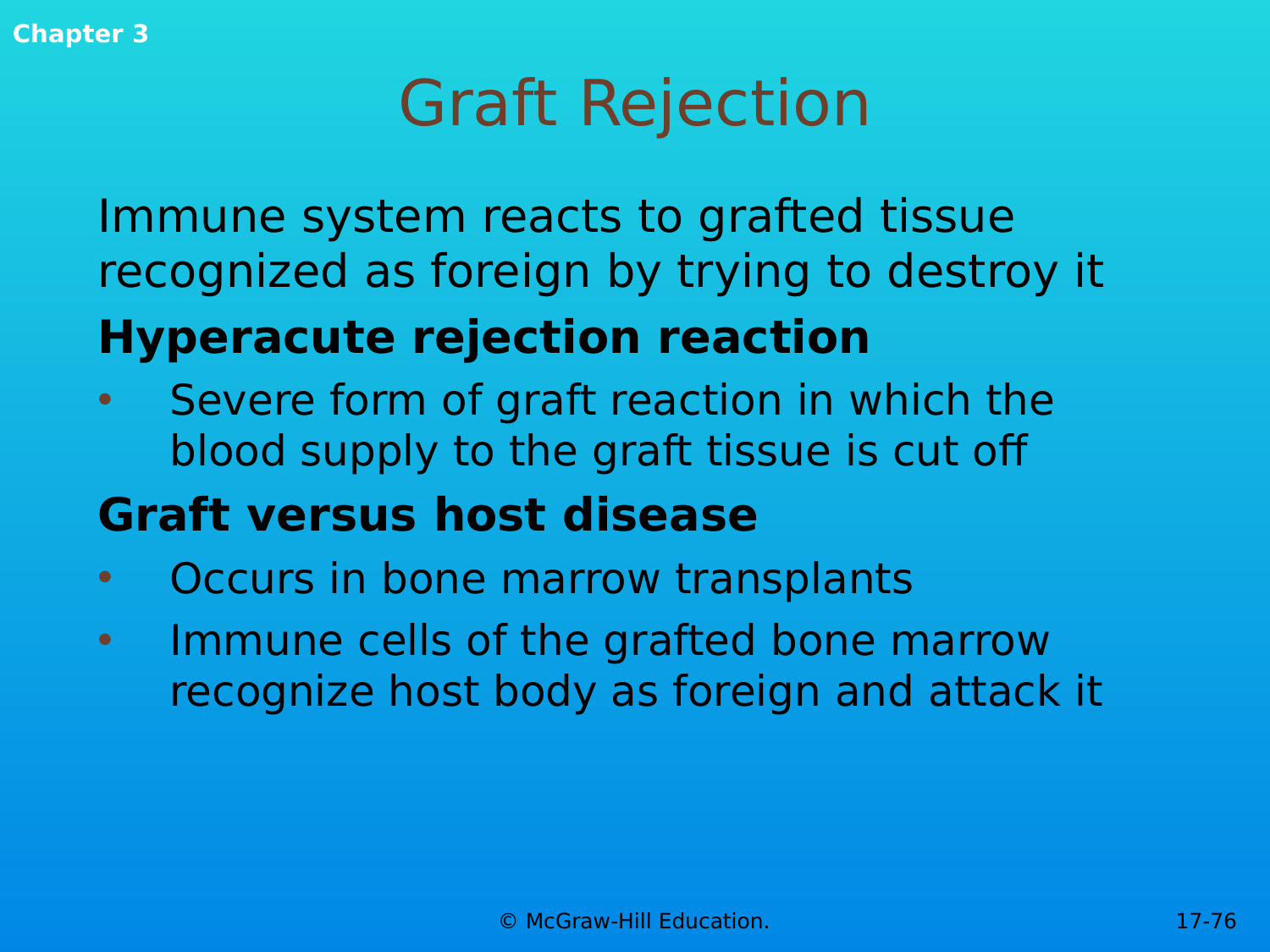

# Graft Rejection
Immune system reacts to grafted tissue recognized as foreign by trying to destroy it
Hyperacute rejection reaction
Severe form of graft reaction in which the blood supply to the graft tissue is cut off
Graft versus host disease
Occurs in bone marrow transplants
Immune cells of the grafted bone marrow recognize host body as foreign and attack it